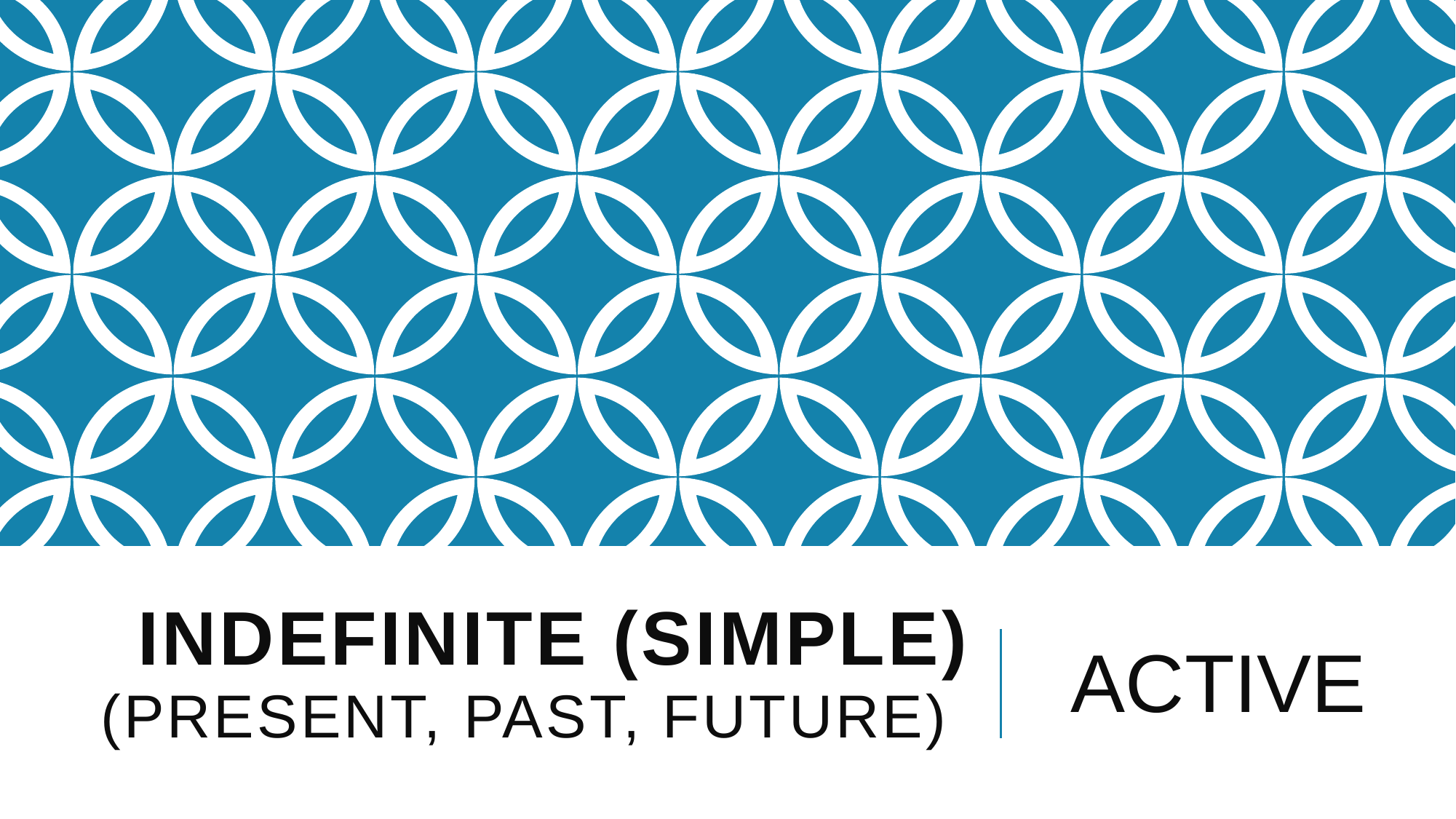

# Indefinite (SIMPLE) (Present, Past, future)
ACTIVE